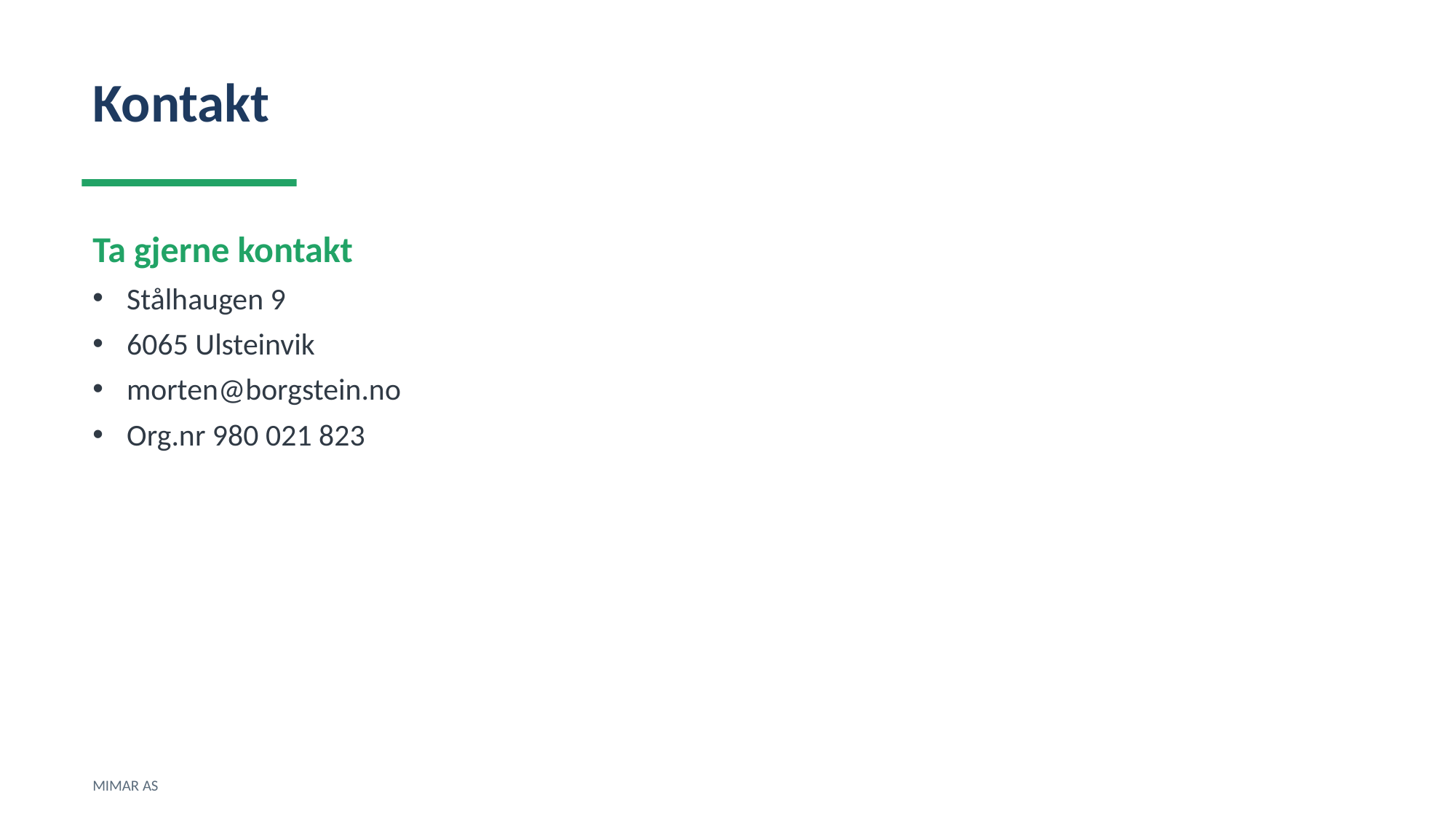

Kontakt

Ta gjerne kontakt
Stålhaugen 9
6065 Ulsteinvik
morten@borgstein.no
Org.nr 980 021 823
MIMAR AS